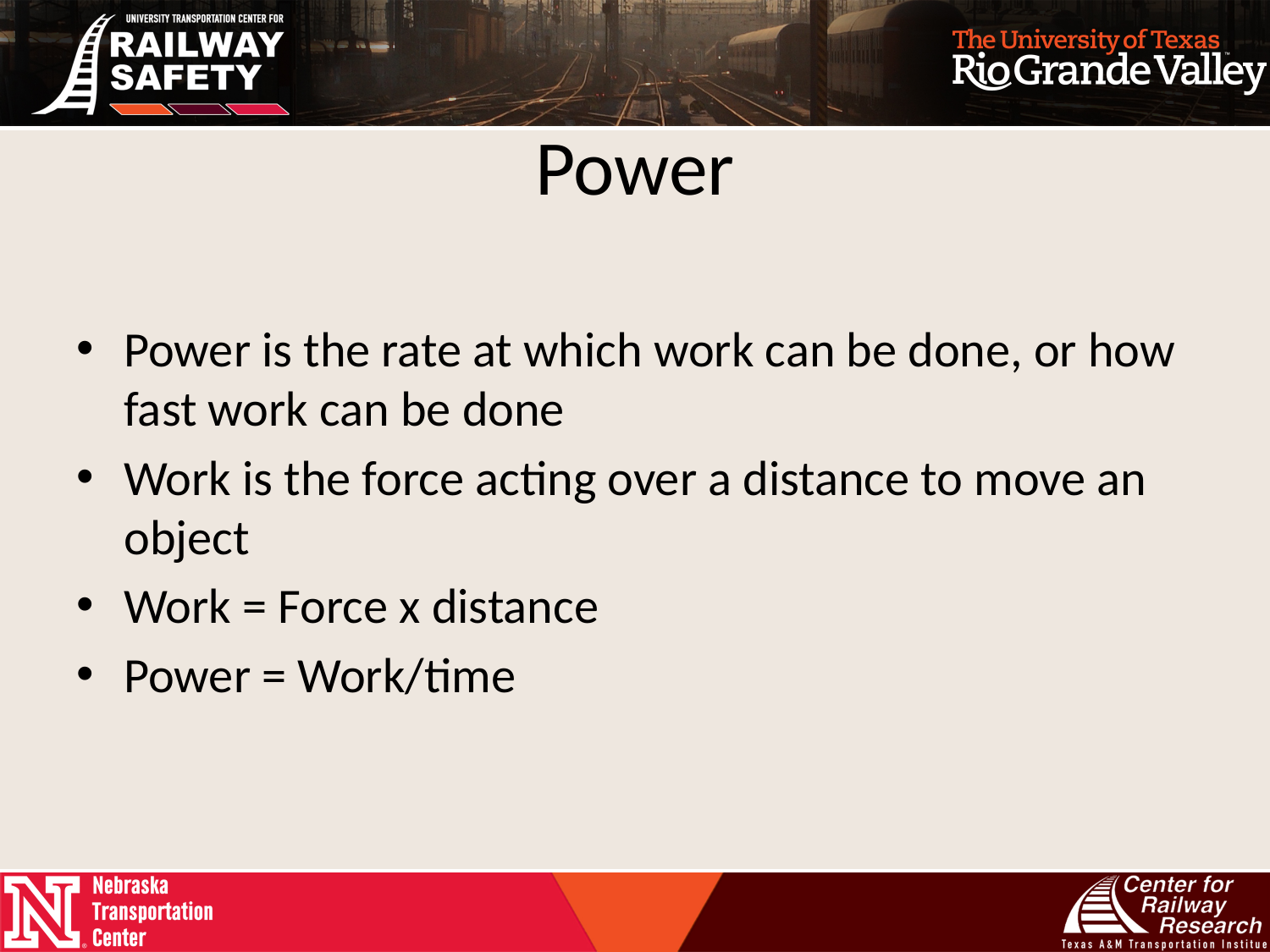

# Power
Power is the rate at which work can be done, or how fast work can be done
Work is the force acting over a distance to move an object
Work = Force x distance
Power = Work/time